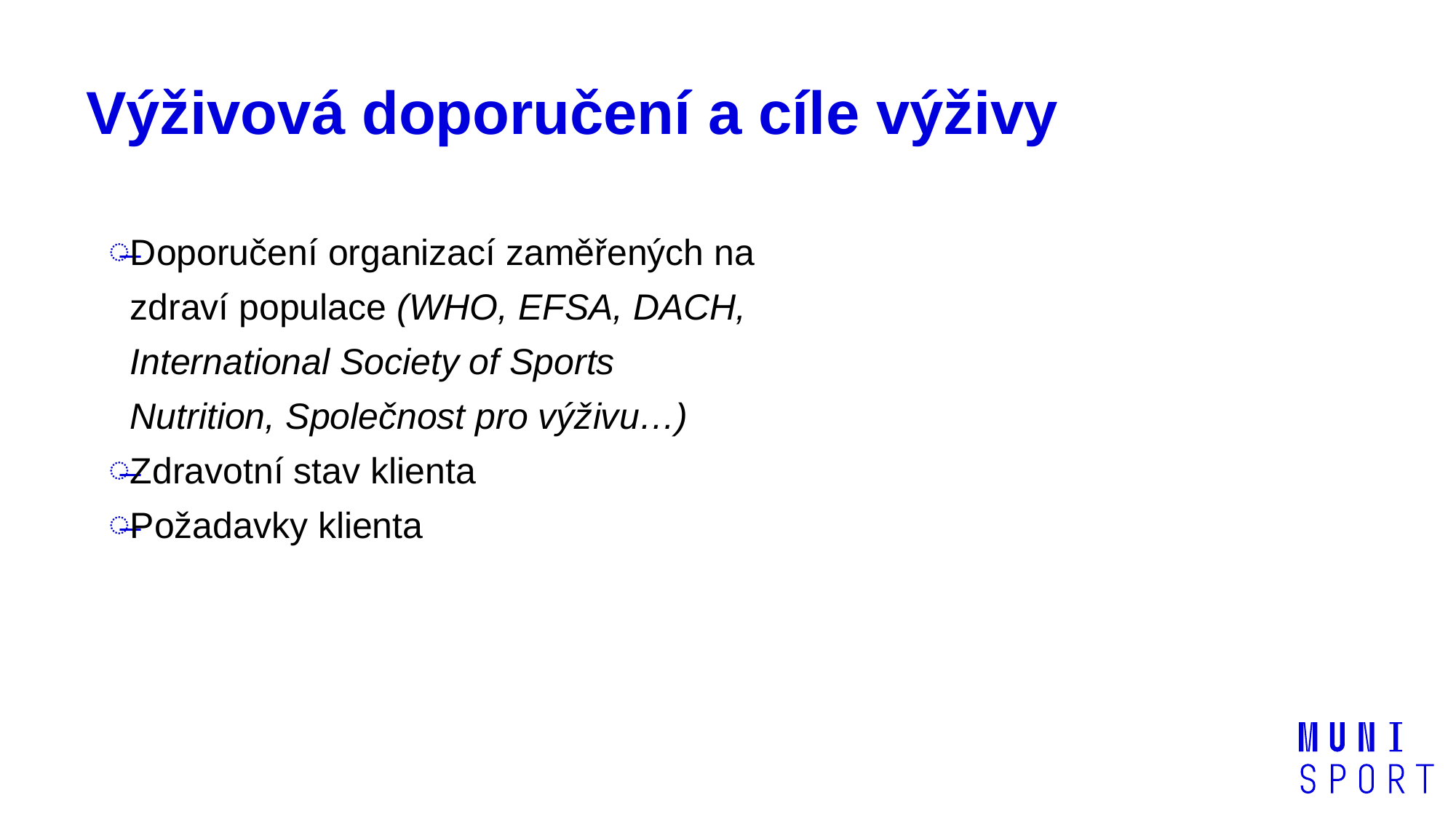

# Výživová doporučení a cíle výživy
Doporučení organizací zaměřených na zdraví populace (WHO, EFSA, DACH, International Society of Sports
Nutrition, Společnost pro výživu…)
Zdravotní stav klienta
Požadavky klienta